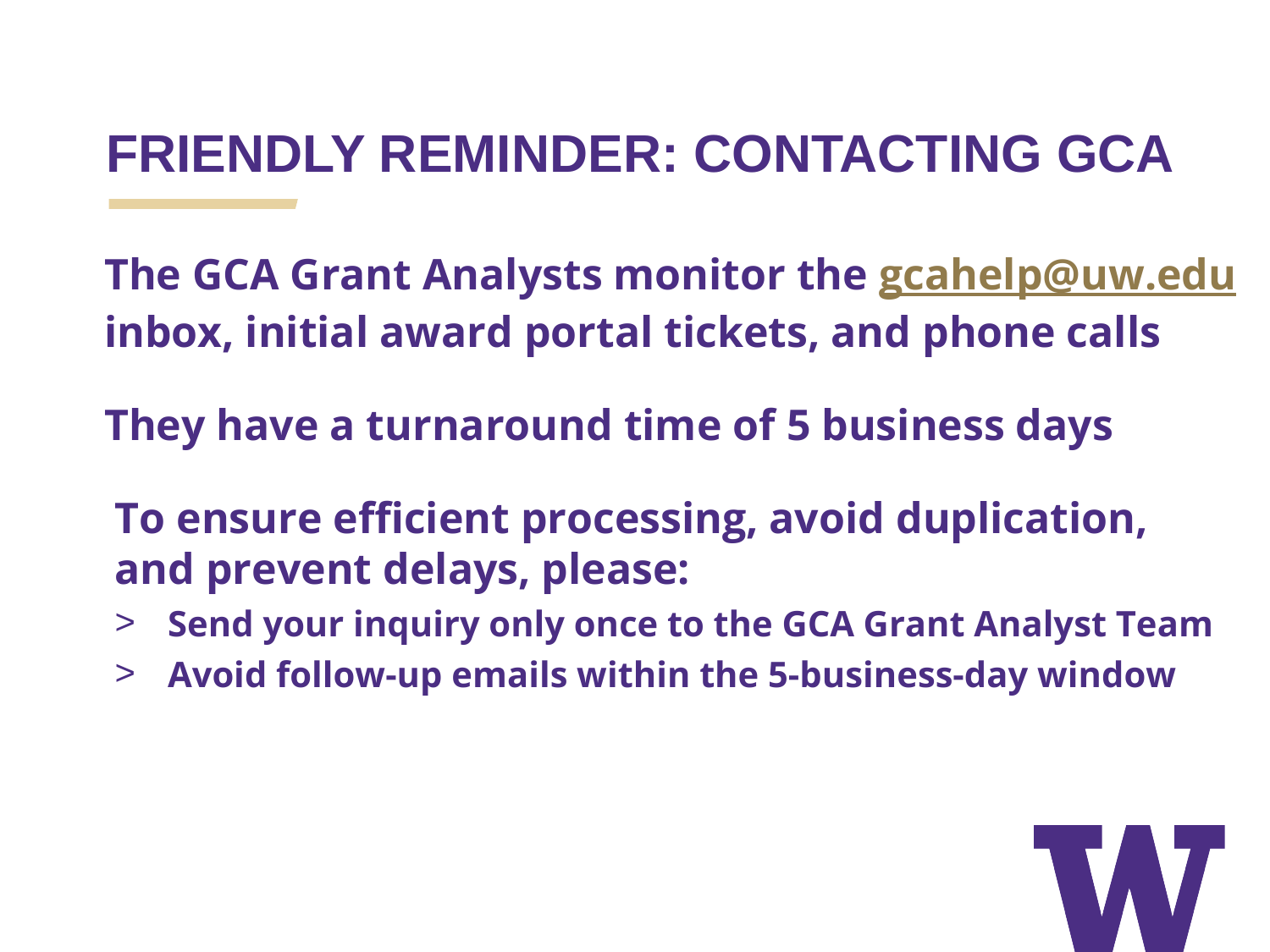

# FRIENDLY REMINDER: CONTACTING GCA
The GCA Grant Analysts monitor the gcahelp@uw.edu inbox, initial award portal tickets, and phone calls

They have a turnaround time of 5 business days

To ensure efficient processing, avoid duplication, and prevent delays, please:
Send your inquiry only once to the GCA Grant Analyst Team
Avoid follow-up emails within the 5-business-day window